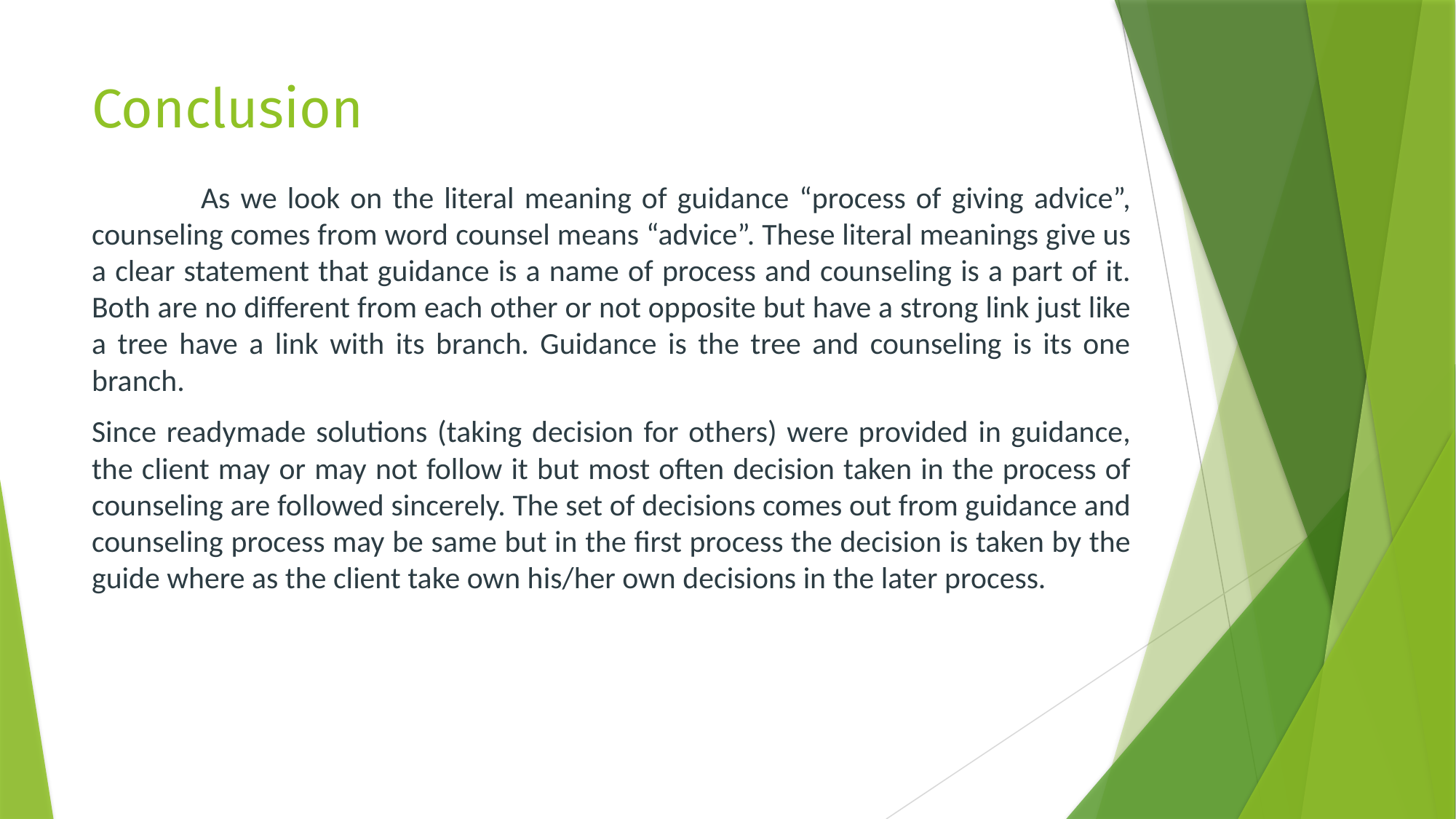

# Conclusion
	As we look on the literal meaning of guidance “process of giving advice”, counseling comes from word counsel means “advice”. These literal meanings give us a clear statement that guidance is a name of process and counseling is a part of it. Both are no different from each other or not opposite but have a strong link just like a tree have a link with its branch. Guidance is the tree and counseling is its one branch.
Since readymade solutions (taking decision for others) were provided in guidance, the client may or may not follow it but most often decision taken in the process of counseling are followed sincerely. The set of decisions comes out from guidance and counseling process may be same but in the first process the decision is taken by the guide where as the client take own his/her own decisions in the later process.